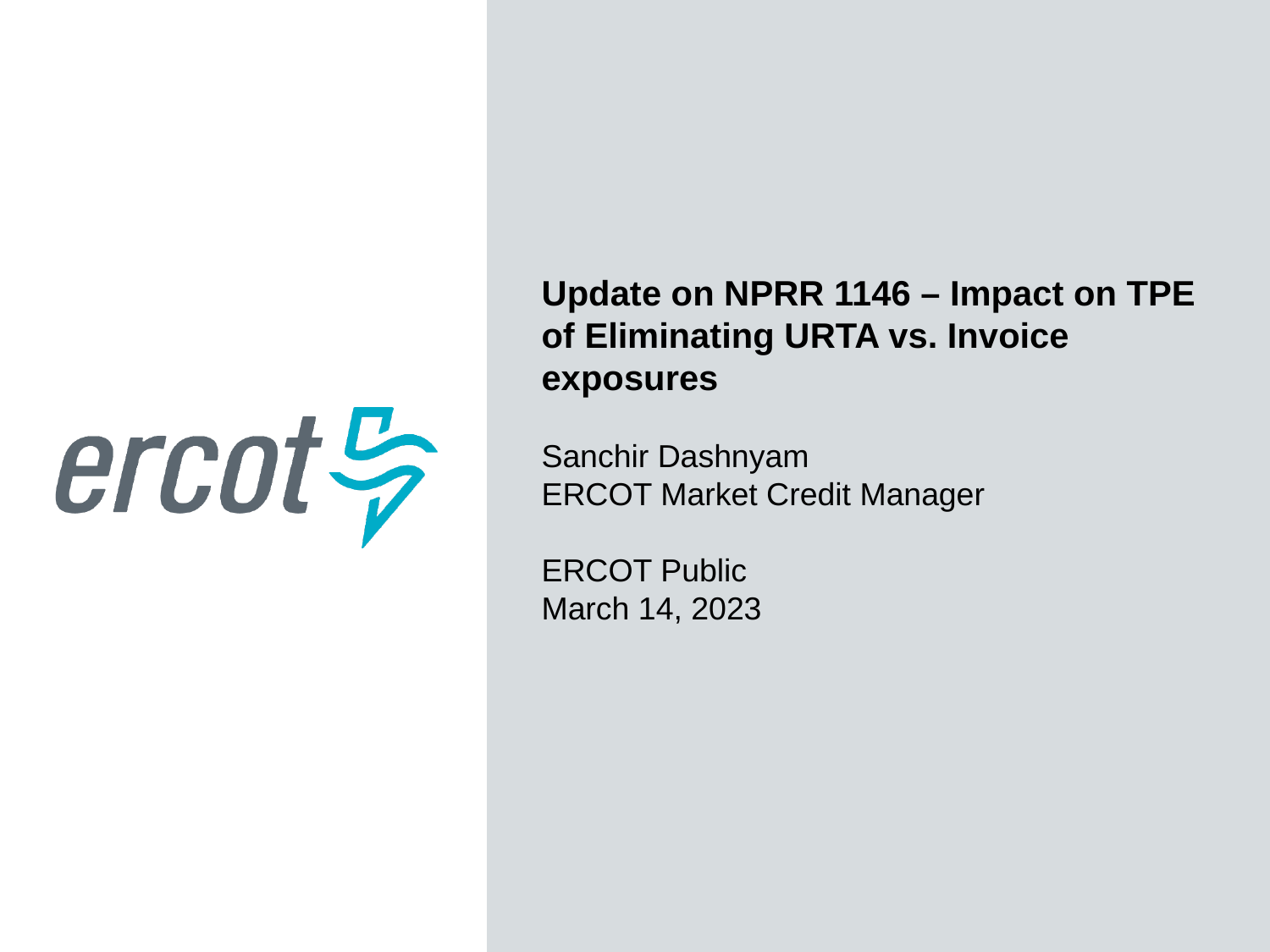

Update on NPRR 1146 – Impact on TPE of Eliminating URTA vs. Invoice exposures

Sanchir Dashnyam
ERCOT Market Credit Manager

ERCOT Public
March 14, 2023